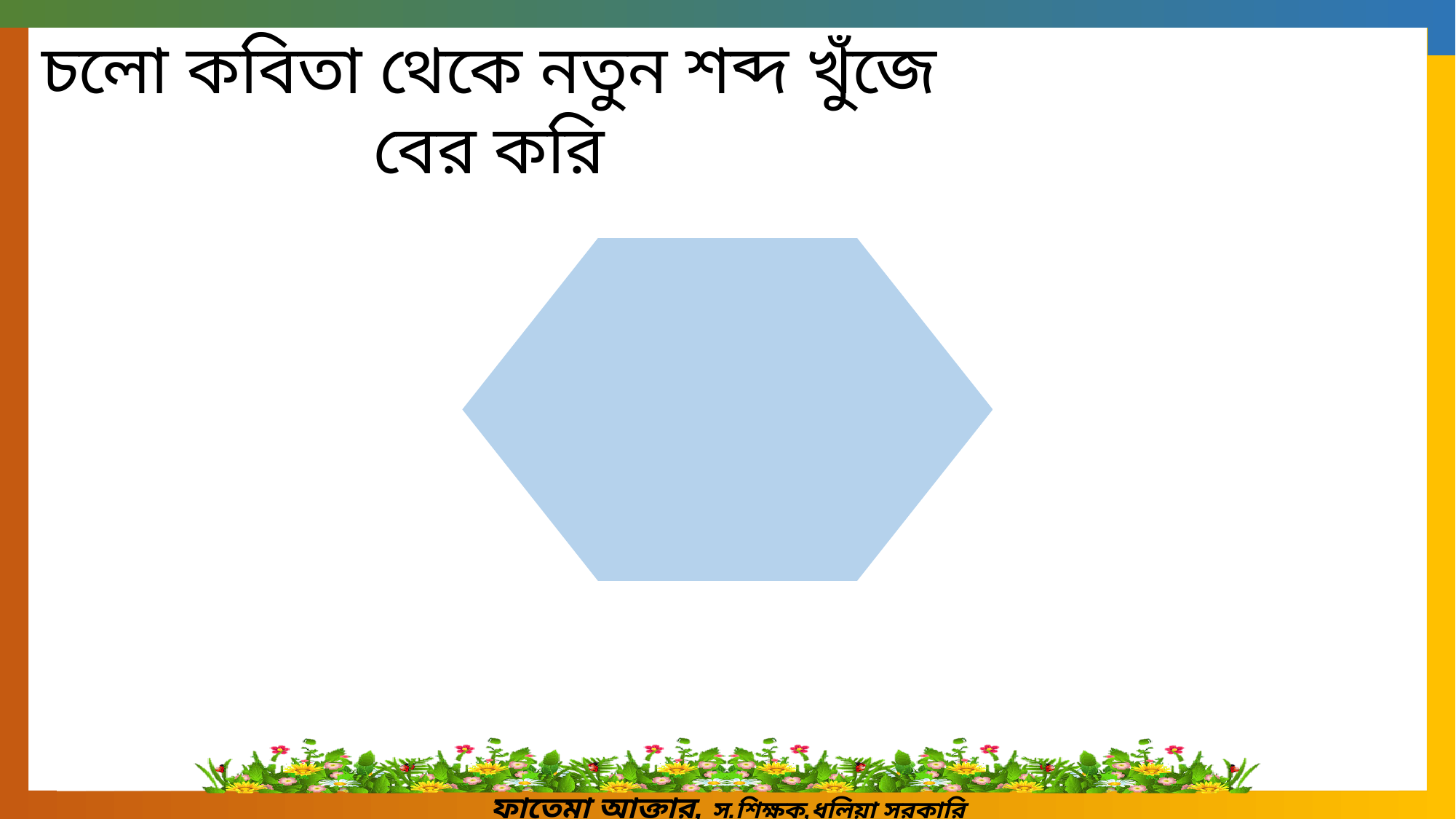

চলো কবিতা থেকে নতুন শব্দ খুঁজে বের করি

গগন
ঊর্ধ্ব
উতলা
মাদল
নিম্নে
ধরণী